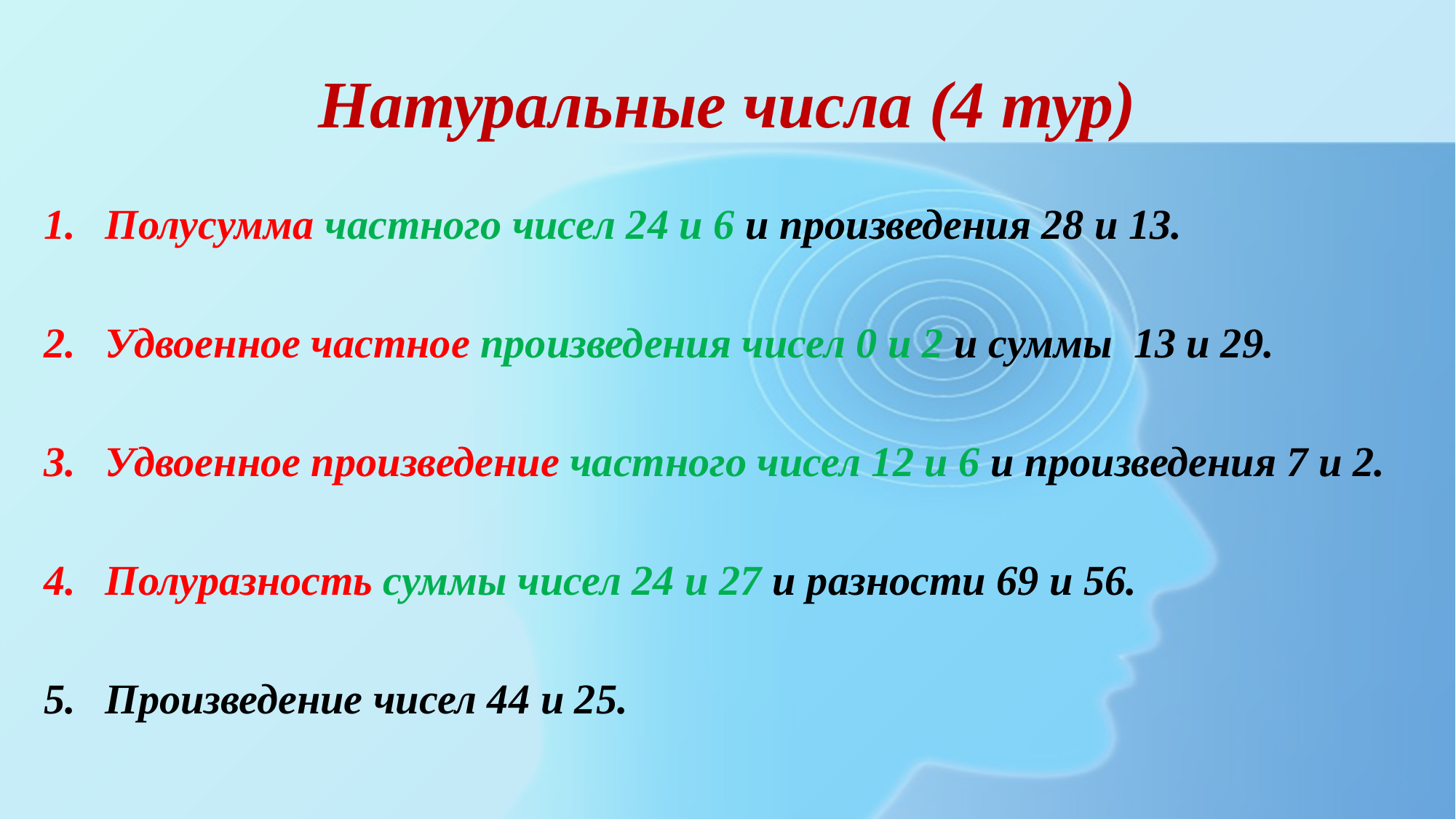

# Натуральные числа (4 тур)
Полусумма частного чисел 24 и 6 и произведения 28 и 13.

Удвоенное частное произведения чисел 0 и 2 и суммы  13 и 29.

Удвоенное произведение частного чисел 12 и 6 и произведения 7 и 2.

Полуразность суммы чисел 24 и 27 и разности 69 и 56.

Произведение чисел 44 и 25.